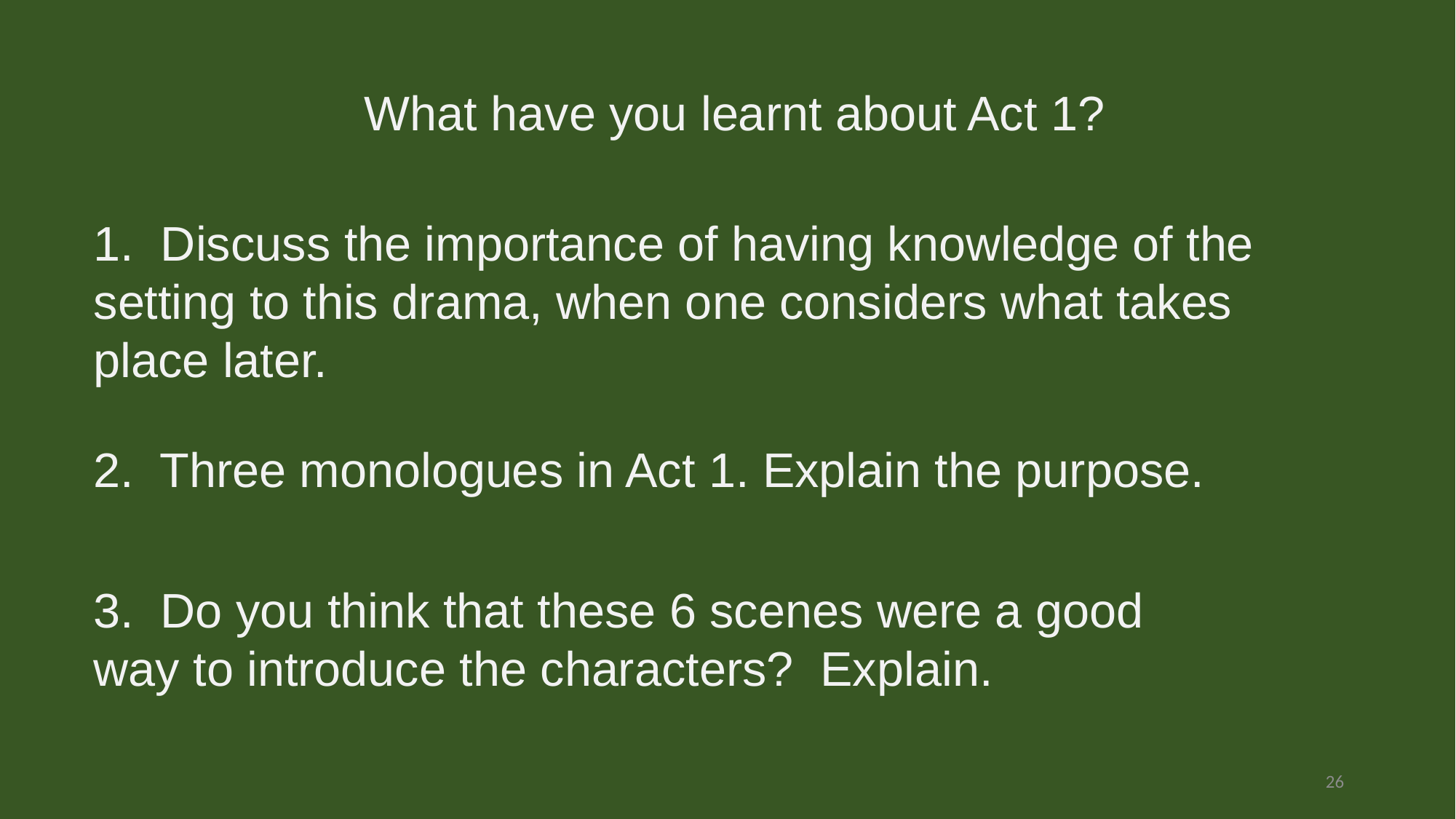

What have you learnt about Act 1?
1.  Discuss the importance of having knowledge of the setting to this drama, when one considers what takes place later.
2.  Three monologues in Act 1. Explain the purpose.
3.  Do you think that these 6 scenes were a good way to introduce the characters?  Explain.
26